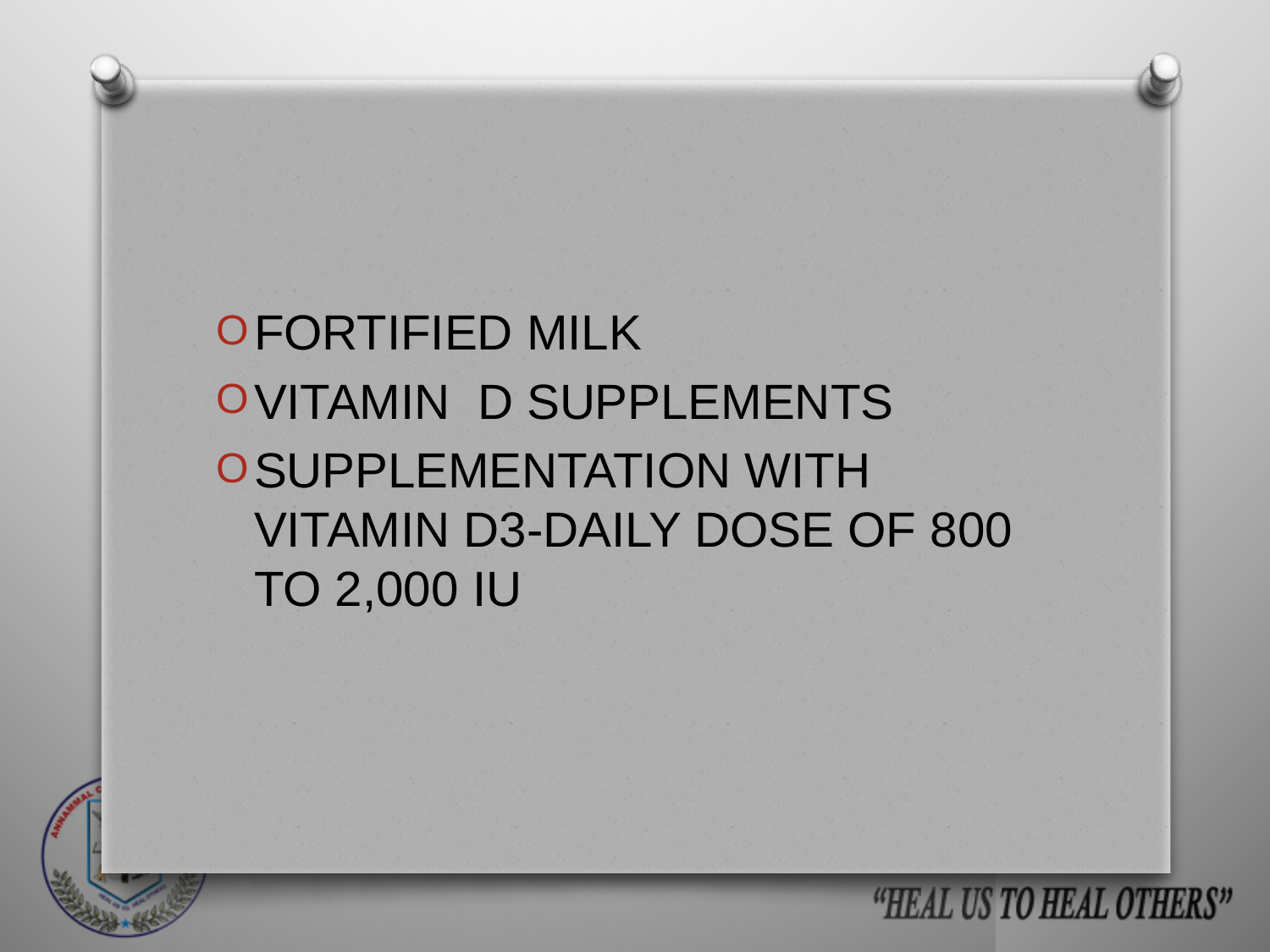

#
FORTIFIED MILK
VITAMIN  D SUPPLEMENTS
SUPPLEMENTATION WITH VITAMIN D3-DAILY DOSE OF 800 TO 2,000 IU